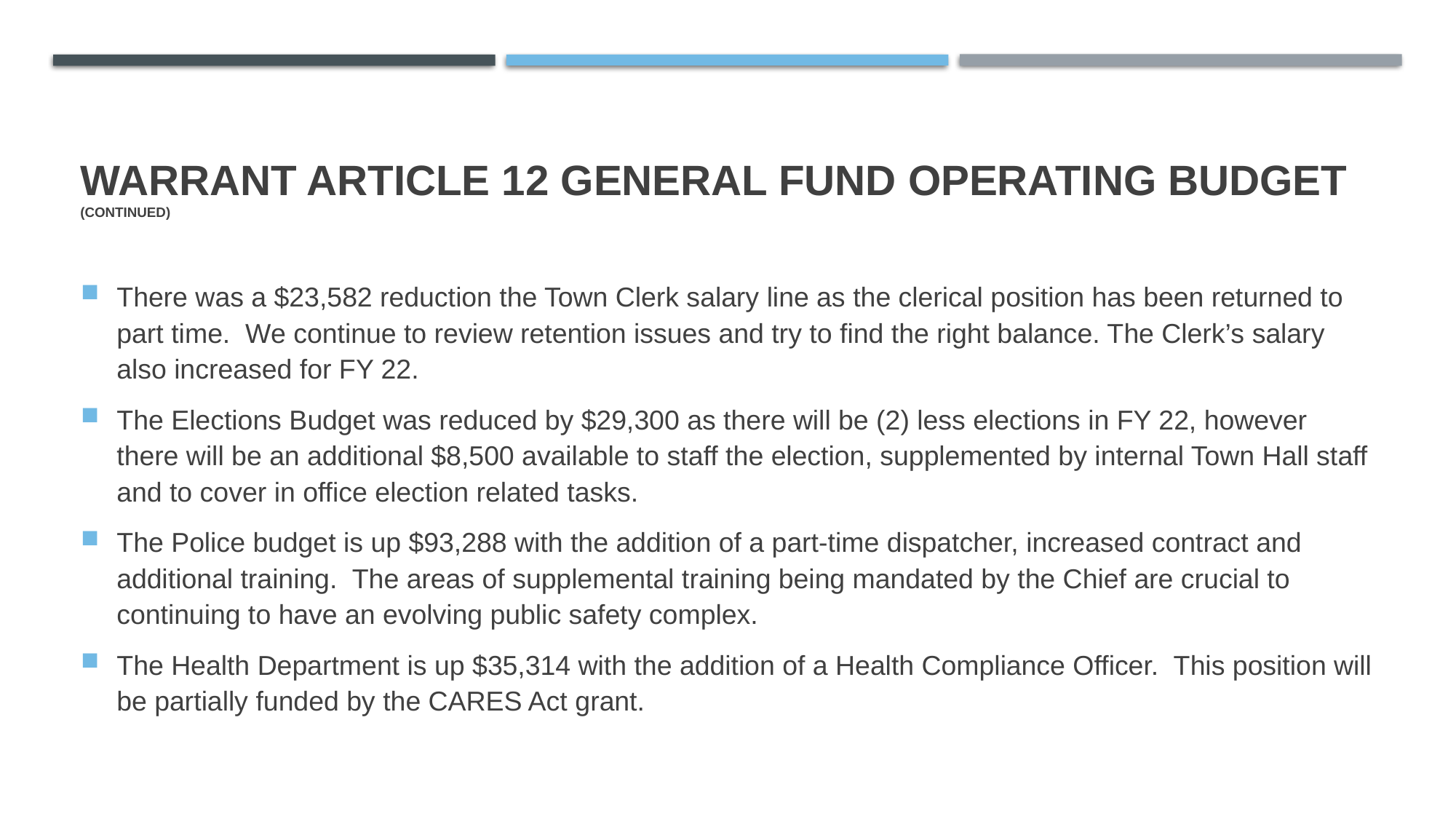

# Warrant Article 12 General Fund Operating Budget (continued)
There was a $23,582 reduction the Town Clerk salary line as the clerical position has been returned to part time.  We continue to review retention issues and try to find the right balance. The Clerk’s salary also increased for FY 22.
The Elections Budget was reduced by $29,300 as there will be (2) less elections in FY 22, however there will be an additional $8,500 available to staff the election, supplemented by internal Town Hall staff and to cover in office election related tasks.
The Police budget is up $93,288 with the addition of a part-time dispatcher, increased contract and additional training.  The areas of supplemental training being mandated by the Chief are crucial to continuing to have an evolving public safety complex.
The Health Department is up $35,314 with the addition of a Health Compliance Officer.  This position will be partially funded by the CARES Act grant.